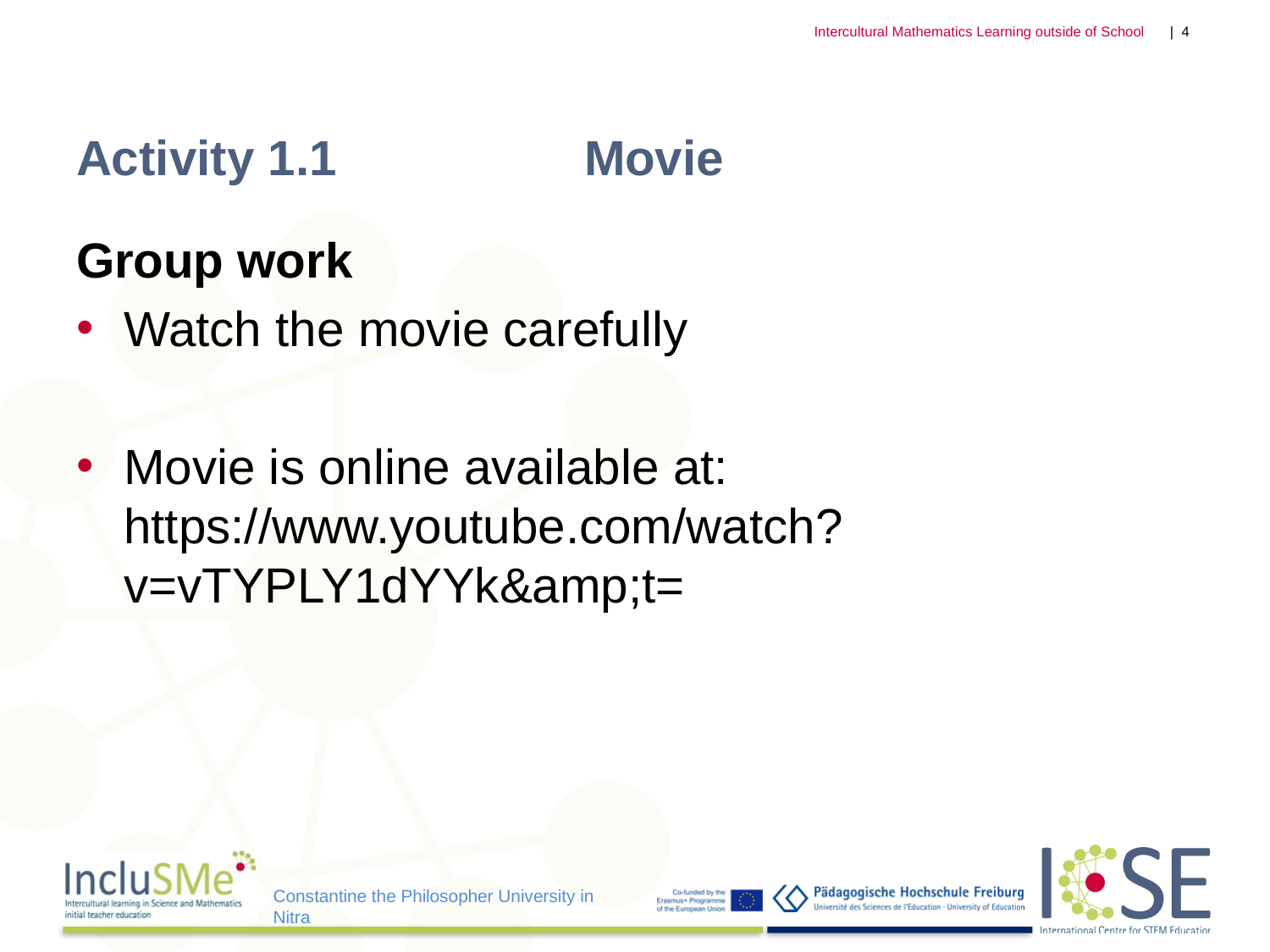

|  4
Intercultural Mathematics Learning outside of School
# Activity 1.1   		Movie
Group work
Watch the movie carefully

Movie is online available at: https://www.youtube.com/watch?v=vTYPLY1dYYk&amp;t=

Constantine the Philosopher University in Nitra